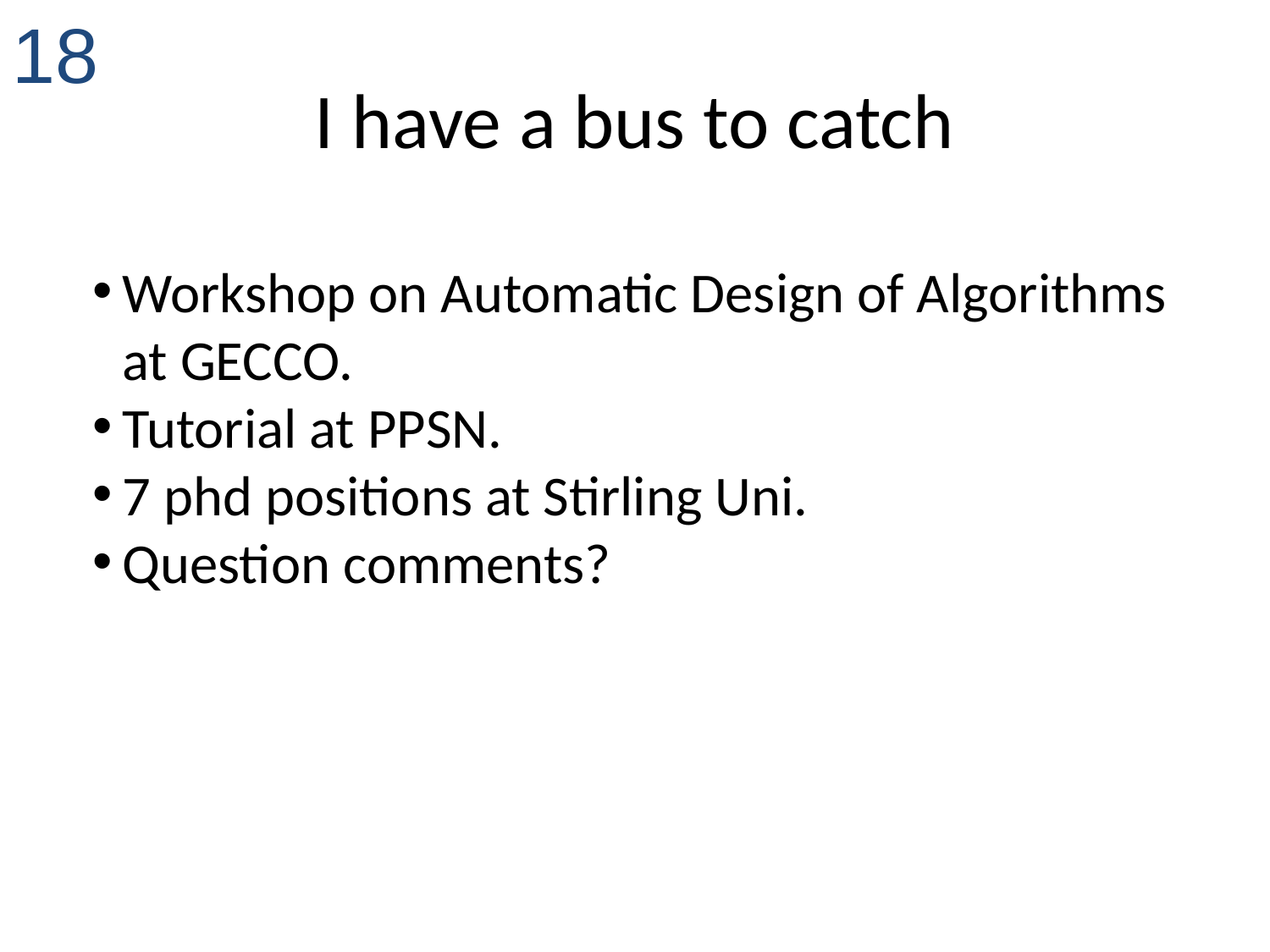

18
I have a bus to catch
Workshop on Automatic Design of Algorithms at GECCO.
Tutorial at PPSN.
7 phd positions at Stirling Uni.
Question comments?